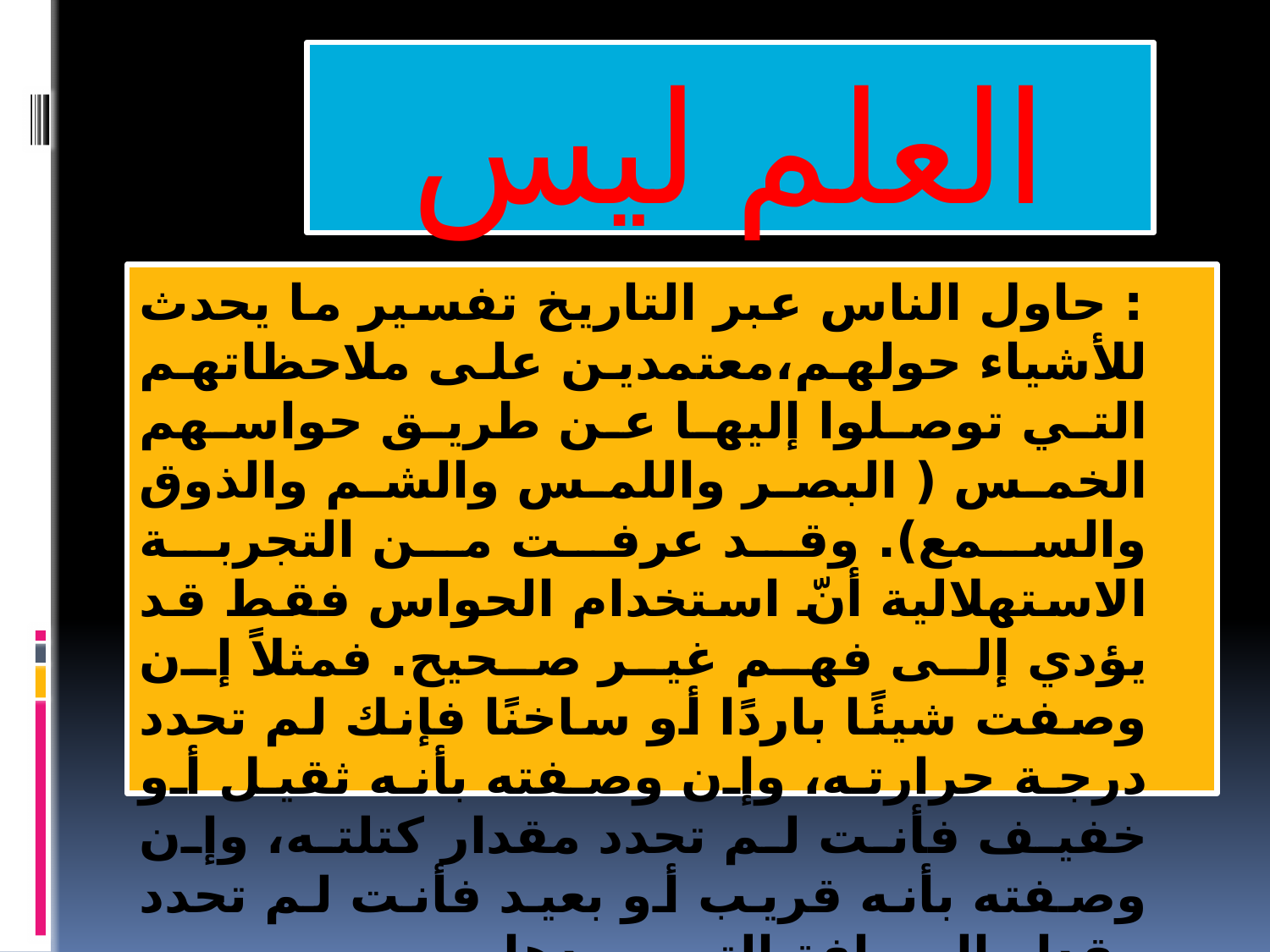

# العلم ليس جديدا
   : حاول الناس عبر التاريخ تفسير ما يحدث للأشياء حولهم،معتمدين على ملاحظاتهم التي توصلوا إليها عن طريق حواسهم الخمس ( البصر واللمس والشم والذوق والسمع). وقد عرفت من التجربة الاستهلالية أنّ استخدام الحواس فقط قد يؤدي إلى فهم غير صحيح. فمثلاً إن وصفت شيئًا باردًا أو ساخنًا فإنك لم تحدد درجة حرارته، وإن وصفته بأنه ثقيل أو خفيف فأنت لم تحدد مقدار كتلته، وإن وصفته بأنه قريب أو بعيد فأنت لم تحدد مقدار المسافة التي يبعدها.